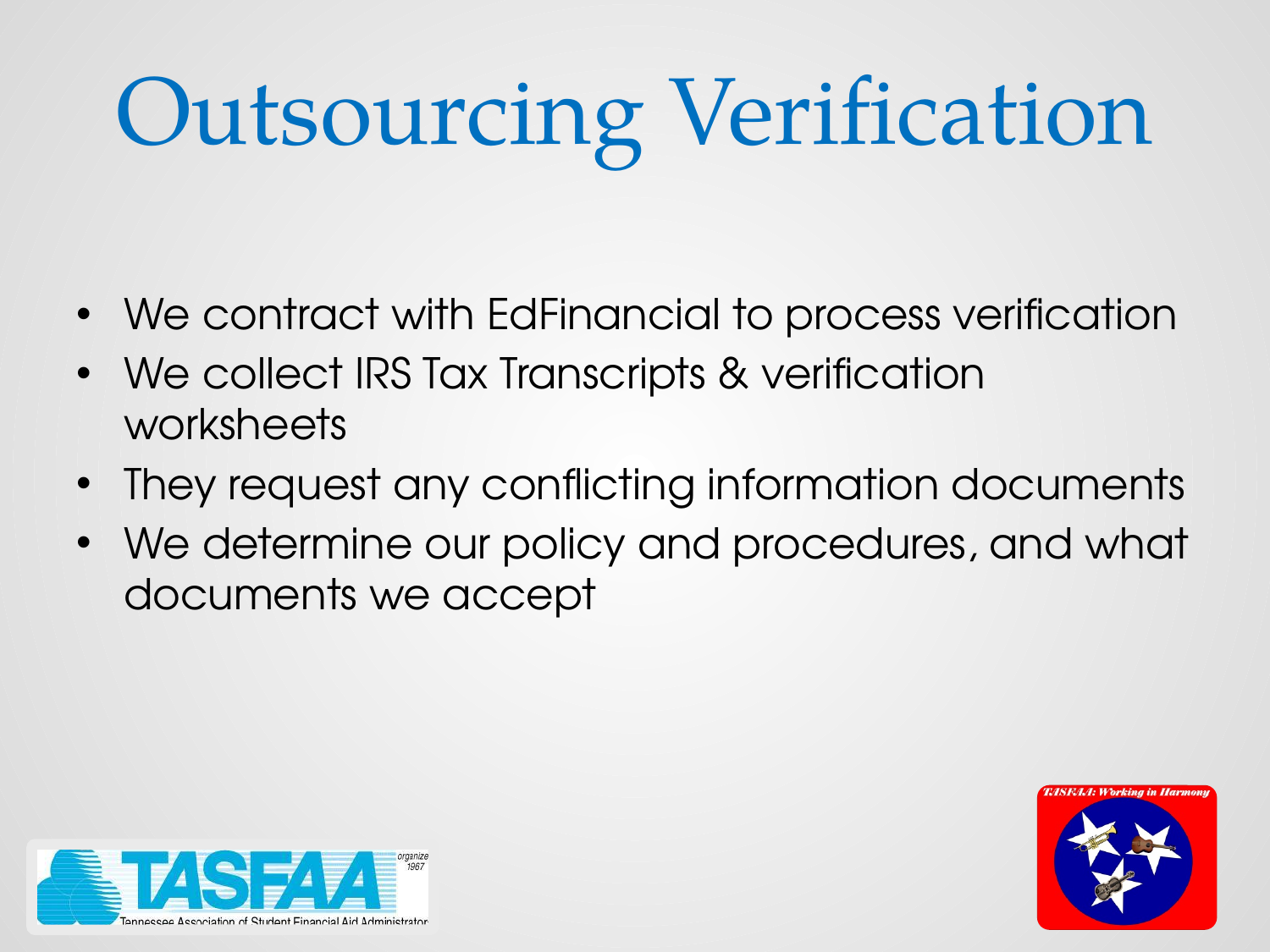

# Outsourcing Verification

We contract with EdFinancial to process verification
We collect IRS Tax Transcripts & verification worksheets
They request any conflicting information documents
We determine our policy and procedures, and what documents we accept